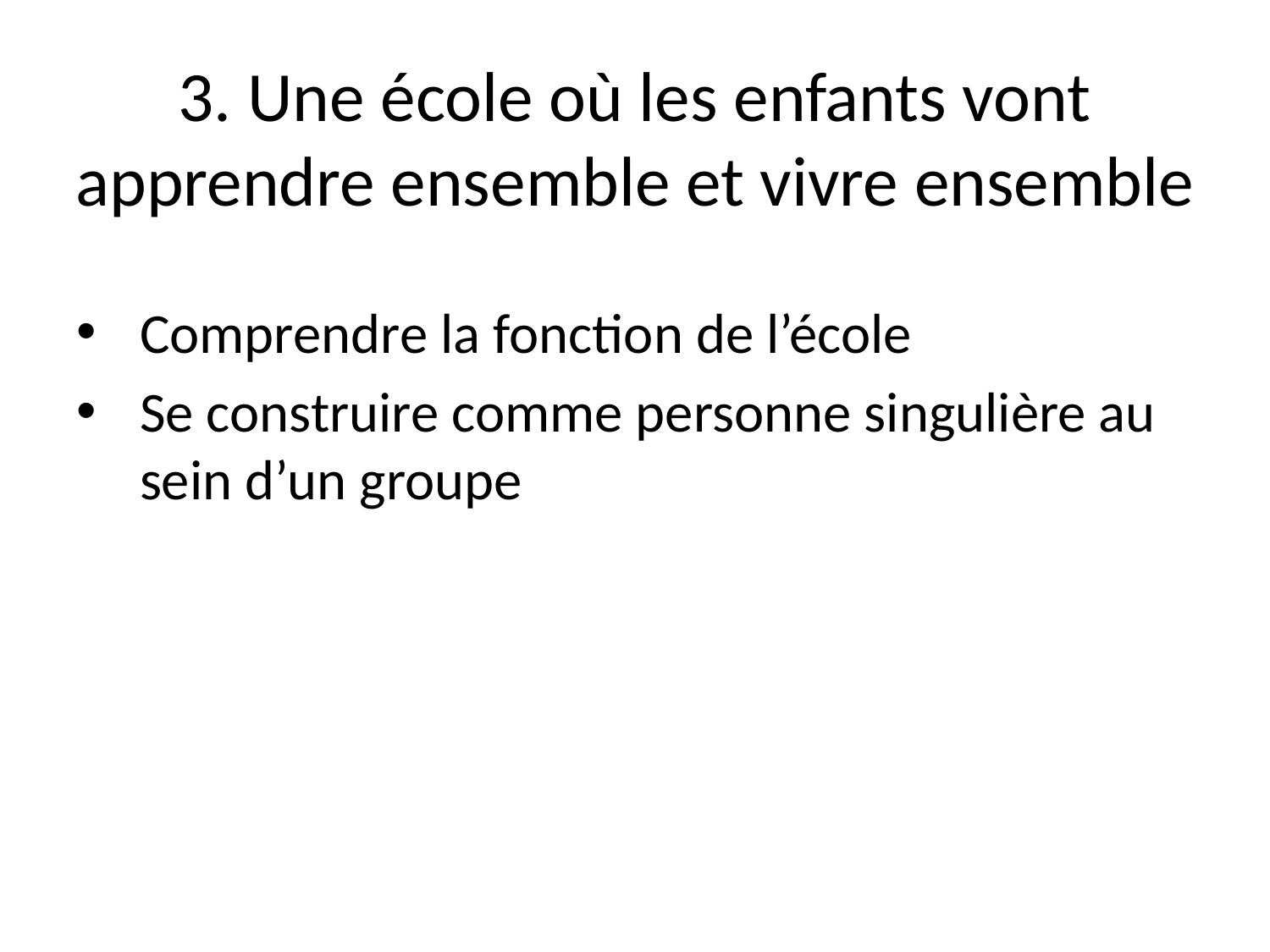

# 3. Une école où les enfants vont apprendre ensemble et vivre ensemble
Comprendre la fonction de l’école
Se construire comme personne singulière au sein d’un groupe